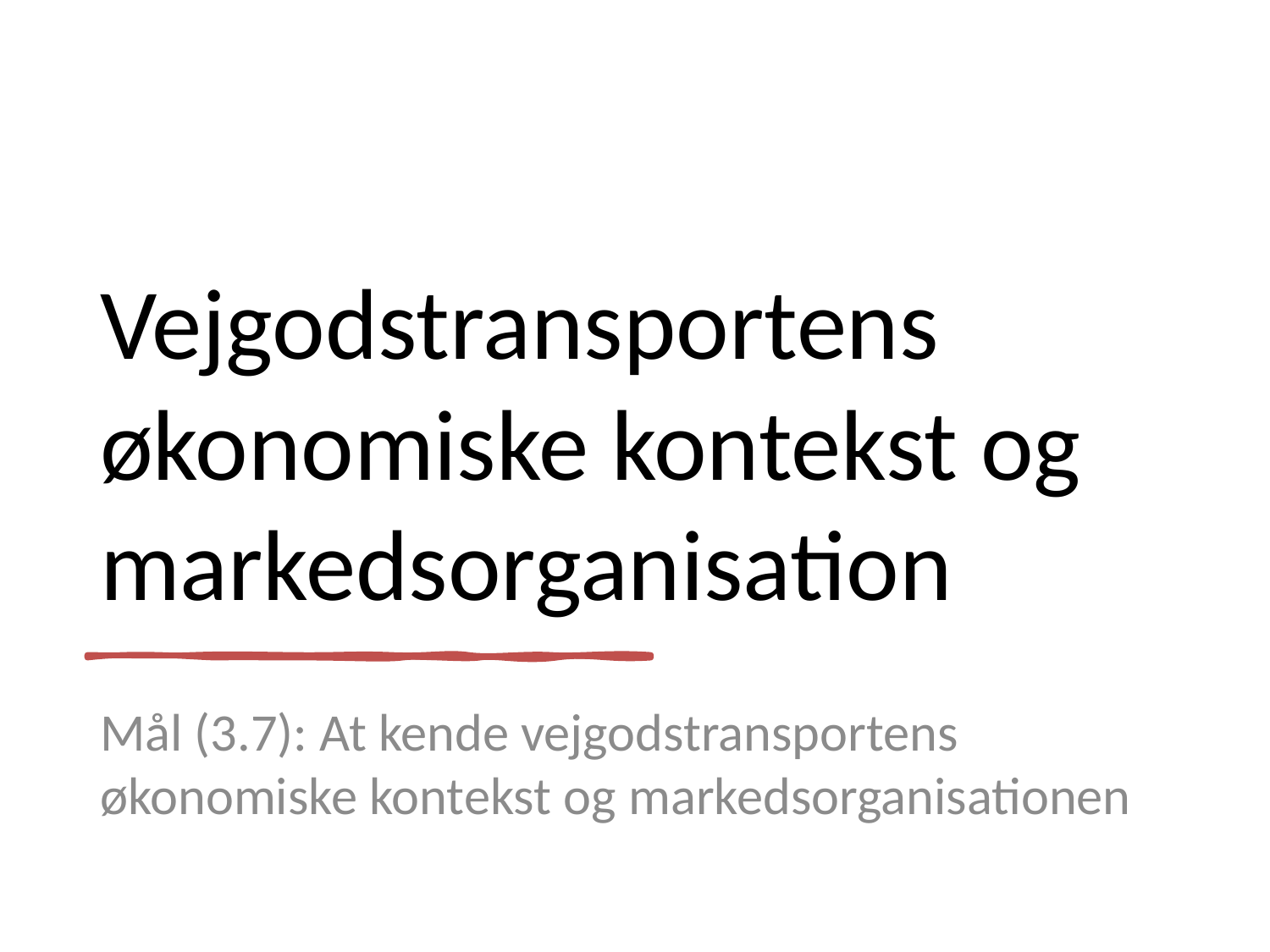

# Vejgodstransportens økonomiske kontekst og markedsorganisation

Mål (3.7): At kende vejgodstransportens økonomiske kontekst og markedsorganisationen